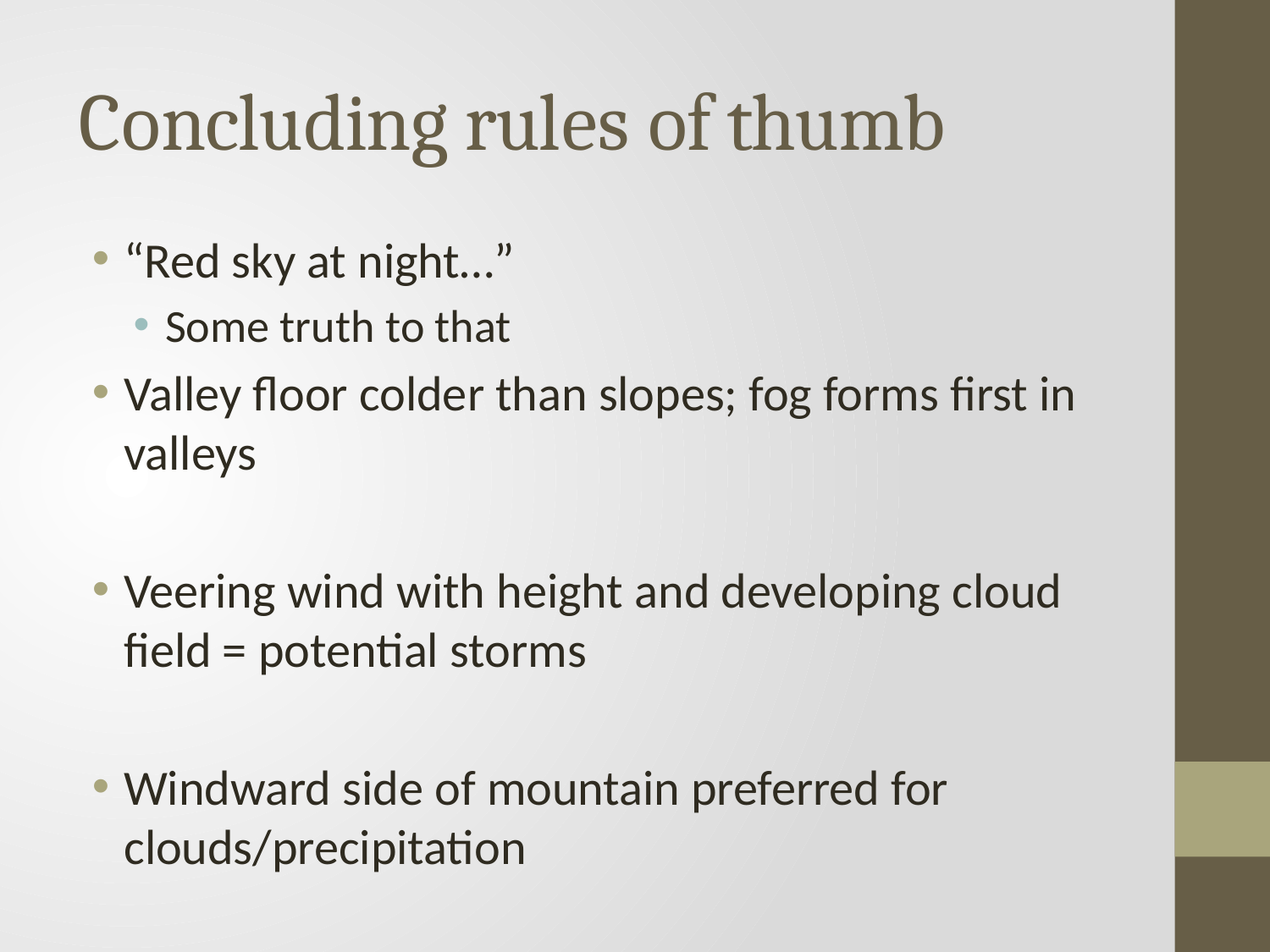

# Concluding rules of thumb
“Red sky at night…”
Some truth to that
Valley floor colder than slopes; fog forms first in valleys

Veering wind with height and developing cloud field = potential storms

Windward side of mountain preferred for clouds/precipitation